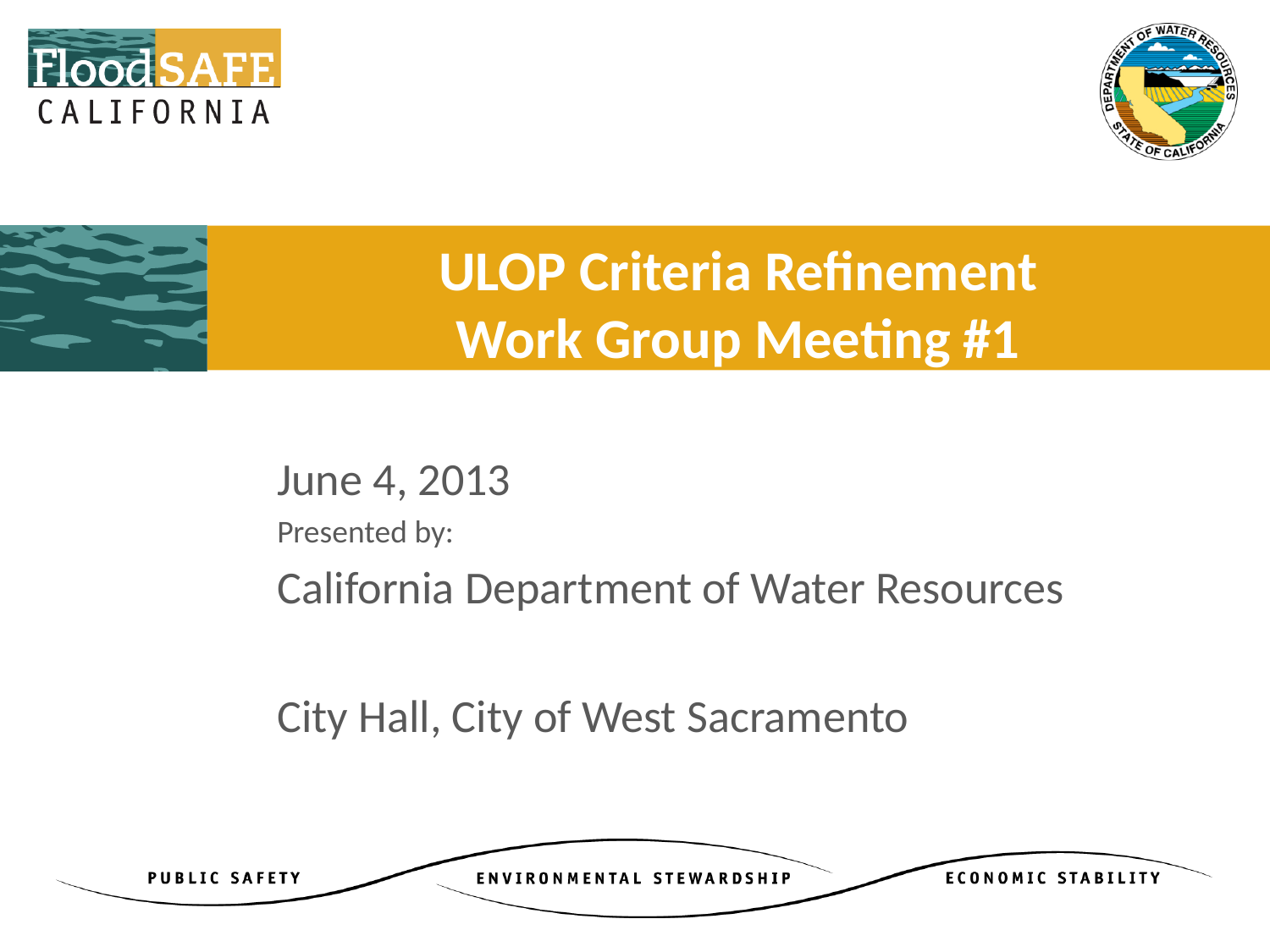

# ULOP Criteria Refinement Work Group Meeting #1
June 4, 2013
Presented by:
California Department of Water Resources

City Hall, City of West Sacramento